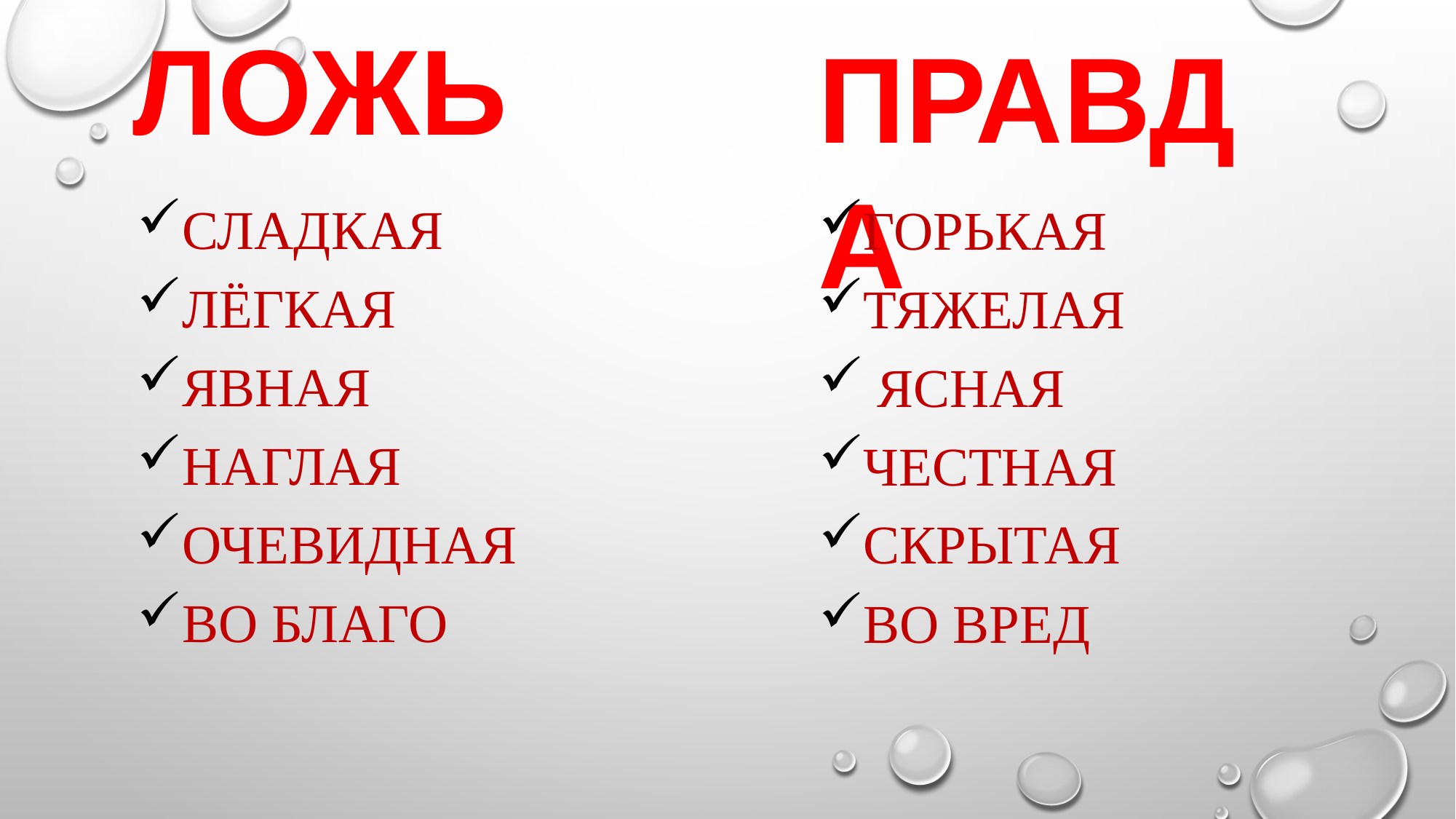

# ЛОЖЬ
ПРАВДА
сладкая
лёгкая
Явная
Наглая
Очевидная
Во благо

горькая
Тяжелая
 ясная
Честная
Скрытая
Во вред